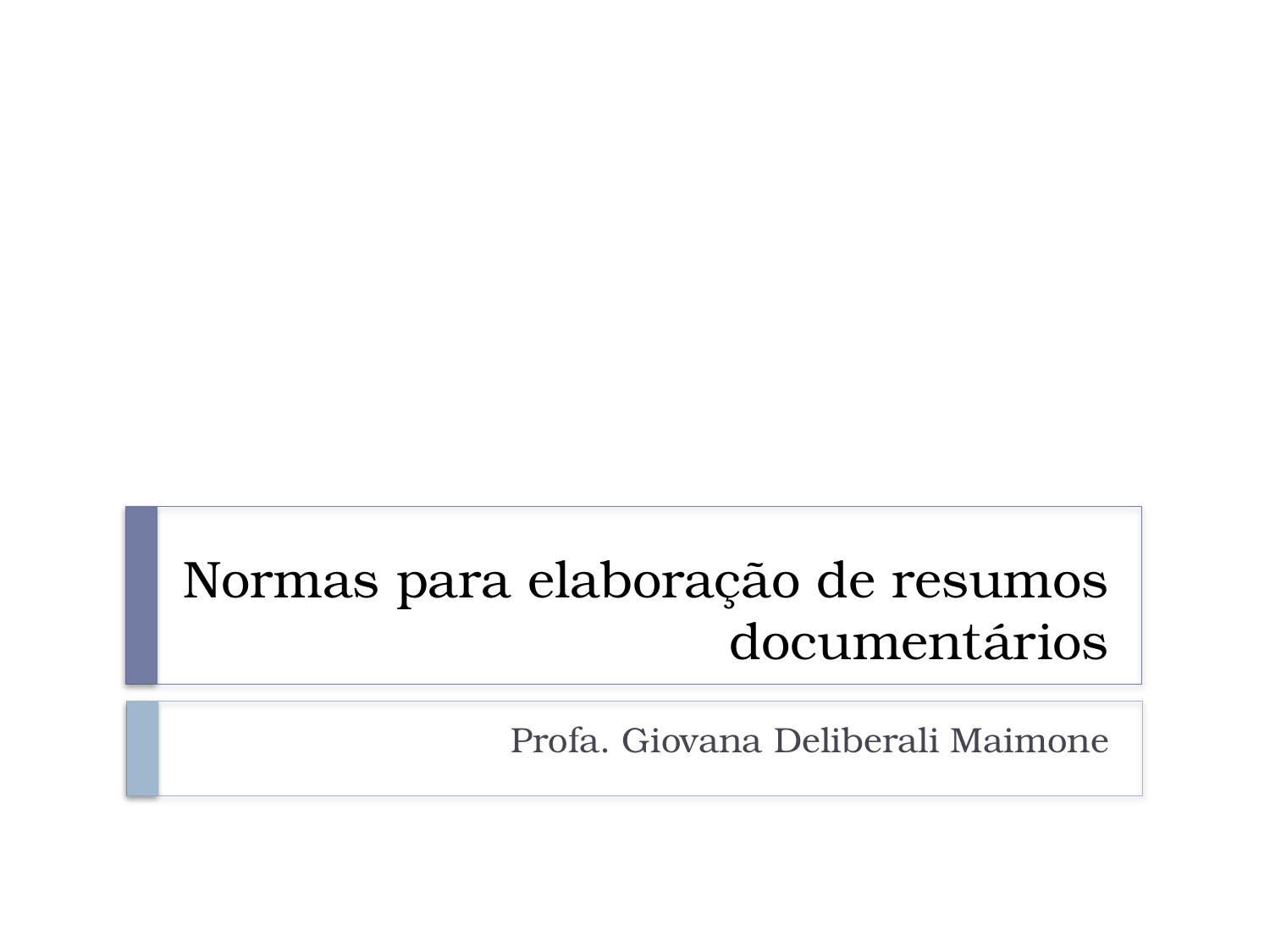

# Normas para elaboração de resumos documentários
Profa. Giovana Deliberali Maimone